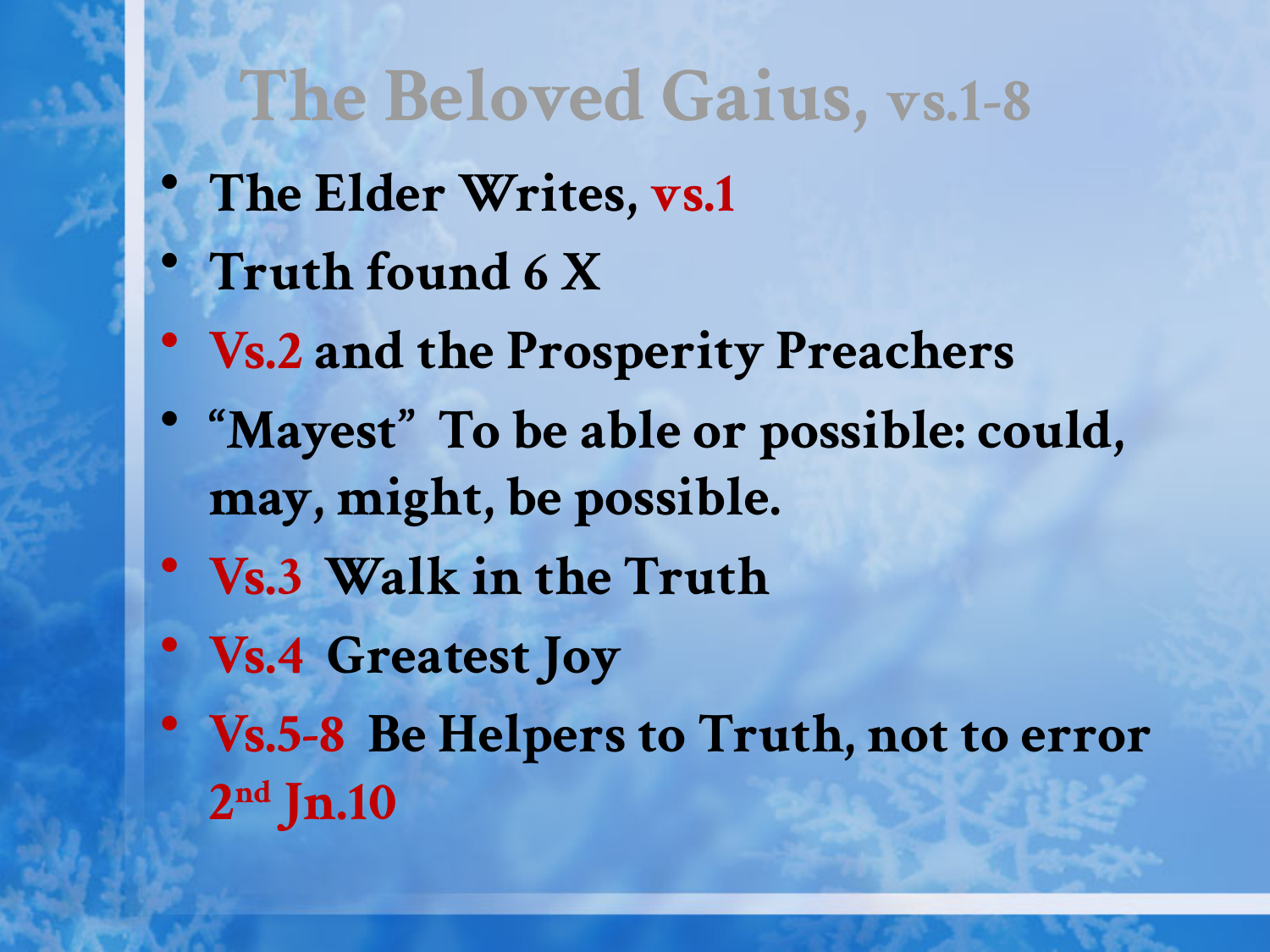

# The Beloved Gaius, vs.1-8
The Elder Writes, vs.1
Truth found 6 X
Vs.2 and the Prosperity Preachers
“Mayest”  To be able or possible: could, may, might, be possible.
Vs.3  Walk in the Truth
Vs.4  Greatest Joy
Vs.5-8  Be Helpers to Truth, not to error 2nd Jn.10